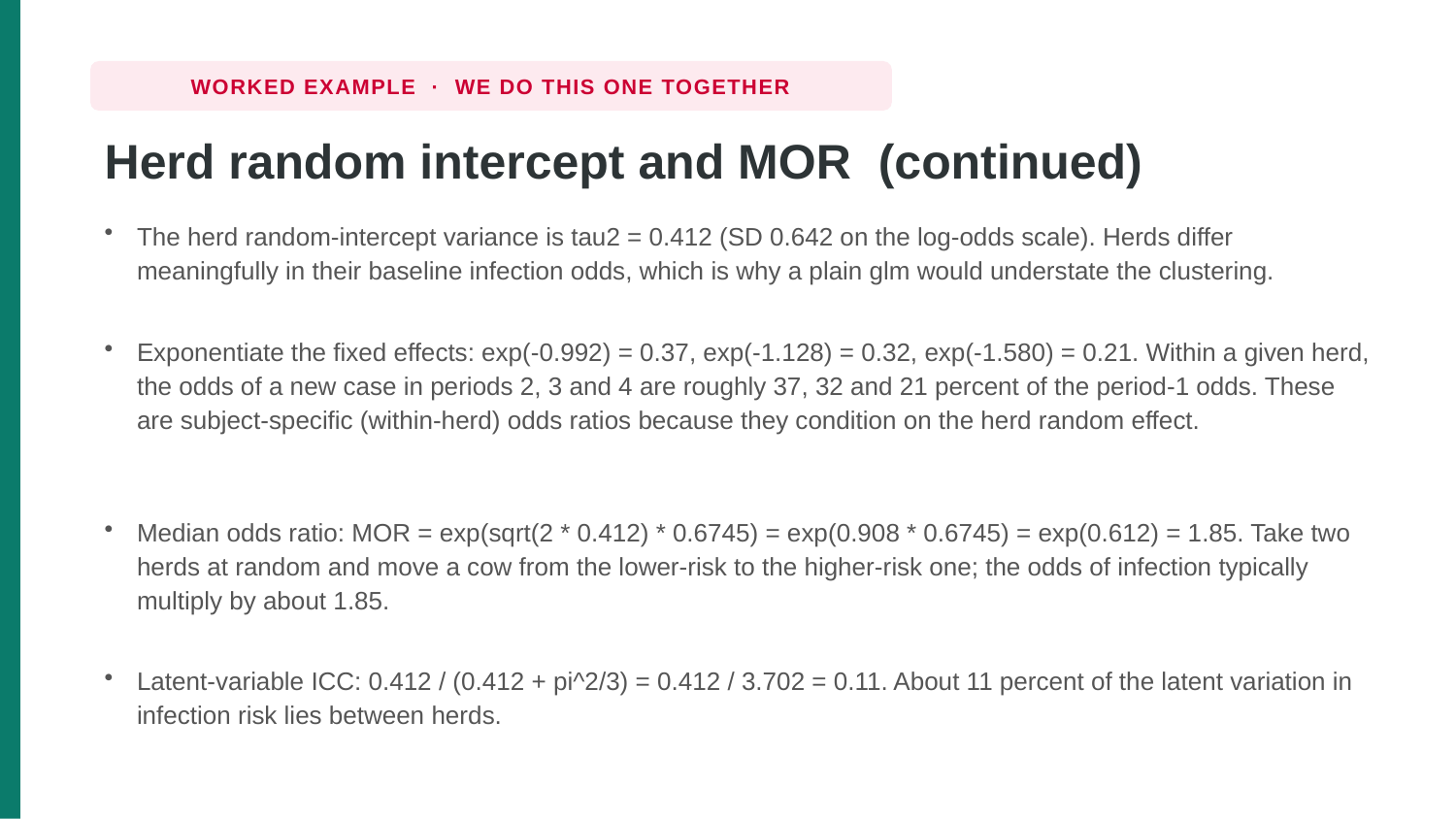

WORKED EXAMPLE  ·  WE DO THIS ONE TOGETHER
Herd random intercept and MOR  (continued)
The herd random-intercept variance is tau2 = 0.412 (SD 0.642 on the log-odds scale). Herds differ meaningfully in their baseline infection odds, which is why a plain glm would understate the clustering.
Exponentiate the fixed effects: exp(-0.992) = 0.37, exp(-1.128) = 0.32, exp(-1.580) = 0.21. Within a given herd, the odds of a new case in periods 2, 3 and 4 are roughly 37, 32 and 21 percent of the period-1 odds. These are subject-specific (within-herd) odds ratios because they condition on the herd random effect.
Median odds ratio: MOR = exp(sqrt(2 * 0.412) * 0.6745) = exp(0.908 * 0.6745) = exp(0.612) = 1.85. Take two herds at random and move a cow from the lower-risk to the higher-risk one; the odds of infection typically multiply by about 1.85.
Latent-variable ICC: 0.412 / (0.412 + pi^2/3) = 0.412 / 3.702 = 0.11. About 11 percent of the latent variation in infection risk lies between herds.